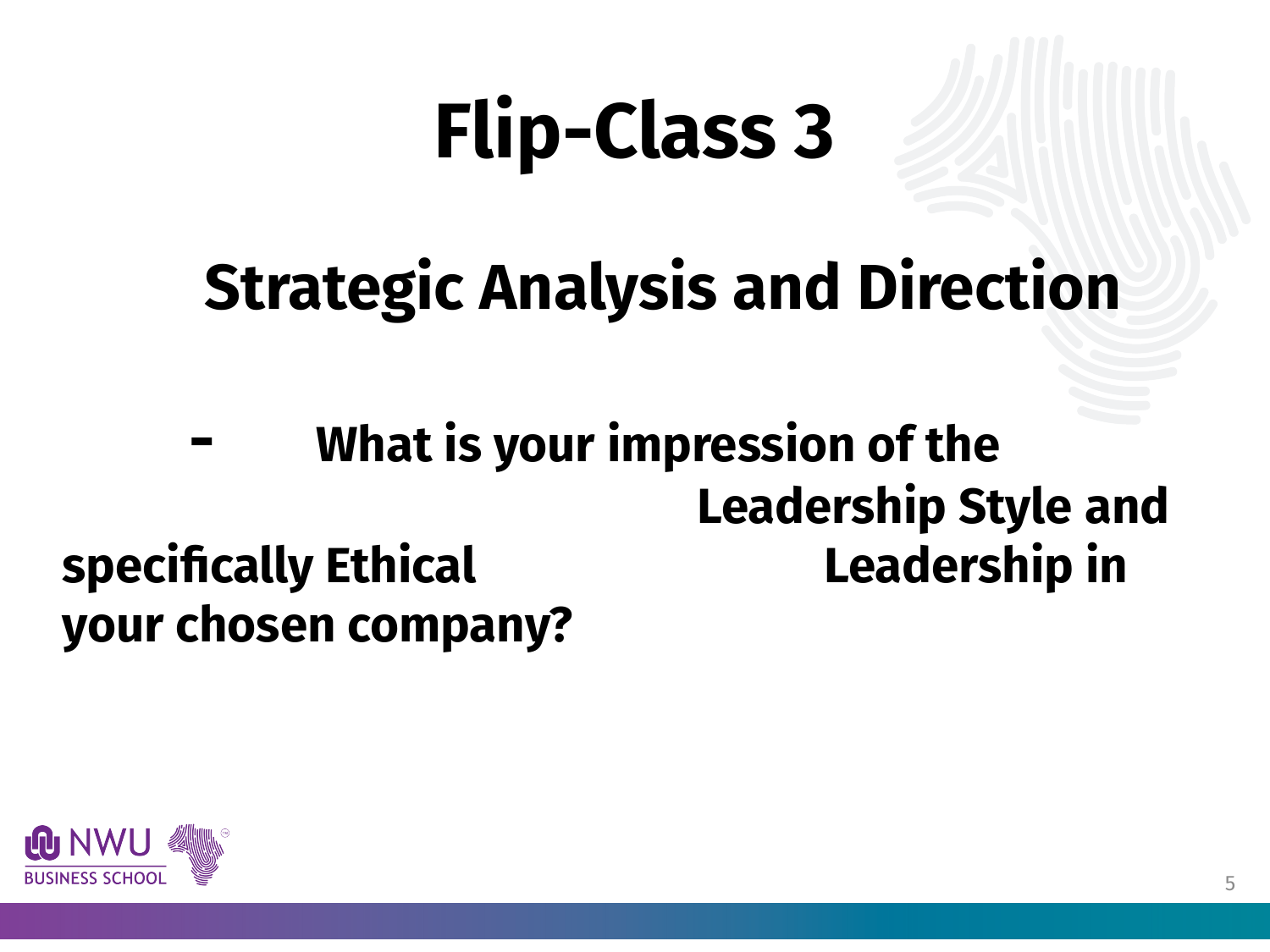

# Flip-Class 3

	 Strategic Analysis and Direction

	-	What is your impression of the 		  				Leadership Style and specifically Ethical 			Leadership in your chosen company?
5